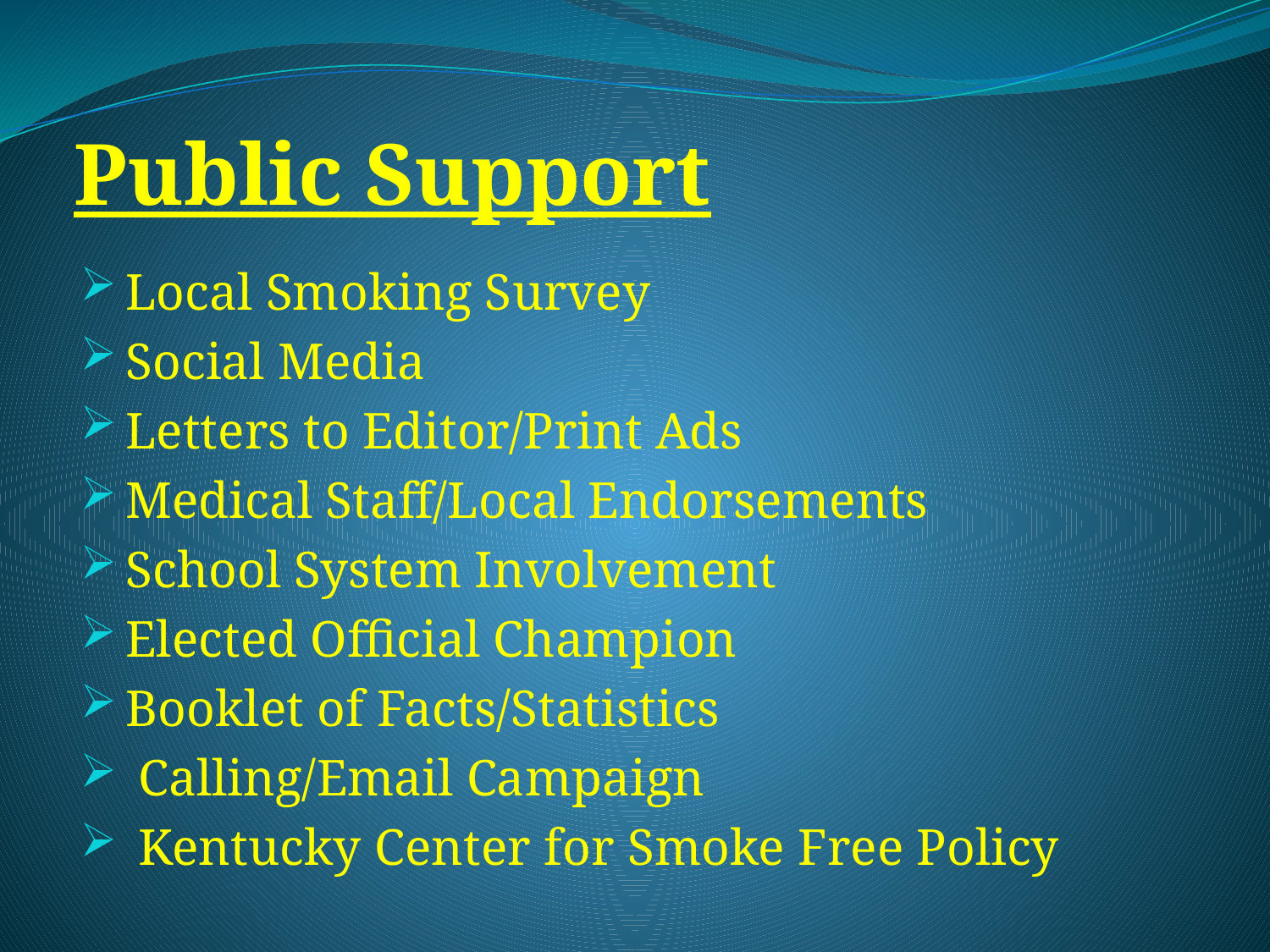

# Public Support
 Local Smoking Survey
 Social Media
 Letters to Editor/Print Ads
 Medical Staff/Local Endorsements
 School System Involvement
 Elected Official Champion
 Booklet of Facts/Statistics
  Calling/Email Campaign
  Kentucky Center for Smoke Free Policy